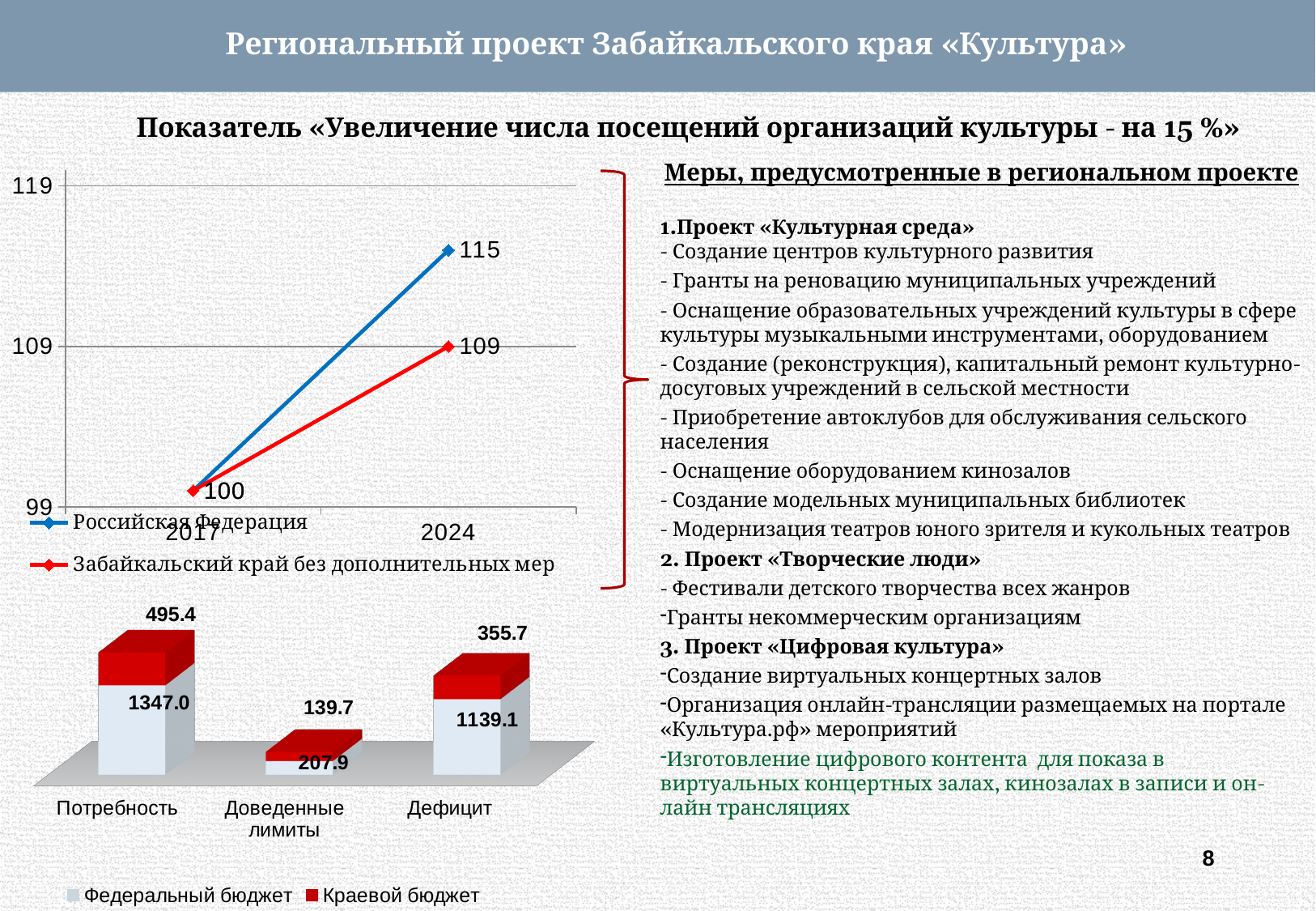

Региональный проект Забайкальского края «Культура»
Показатель «Увеличение числа посещений организаций культуры - на 15 %»

Меры, предусмотренные в региональном проекте

1.Проект «Культурная среда»
- Создание центров культурного развития
- Гранты на реновацию муниципальных учреждений
- Оснащение образовательных учреждений культуры в сфере культуры музыкальными инструментами, оборудованием
- Создание (реконструкция), капитальный ремонт культурно-досуговых учреждений в сельской местности
- Приобретение автоклубов для обслуживания сельского населения
- Оснащение оборудованием кинозалов
- Создание модельных муниципальных библиотек
- Модернизация театров юного зрителя и кукольных театров
2. Проект «Творческие люди»
- Фестивали детского творчества всех жанров
Гранты некоммерческим организациям
3. Проект «Цифровая культура»
Создание виртуальных концертных залов
Организация онлайн-трансляции размещаемых на портале «Культура.рф» мероприятий
Изготовление цифрового контента  для показа в виртуальных концертных залах, кинозалах в записи и он-лайн трансляциях

### Chart

| Category | Российская Федерация | Забайкальский край без дополнительных мер |
|---|---|---|
| 2017 | 100.0 | 100.0 |
| 2024 | 115.0 | 109.0 |

[unsupported chart]

8